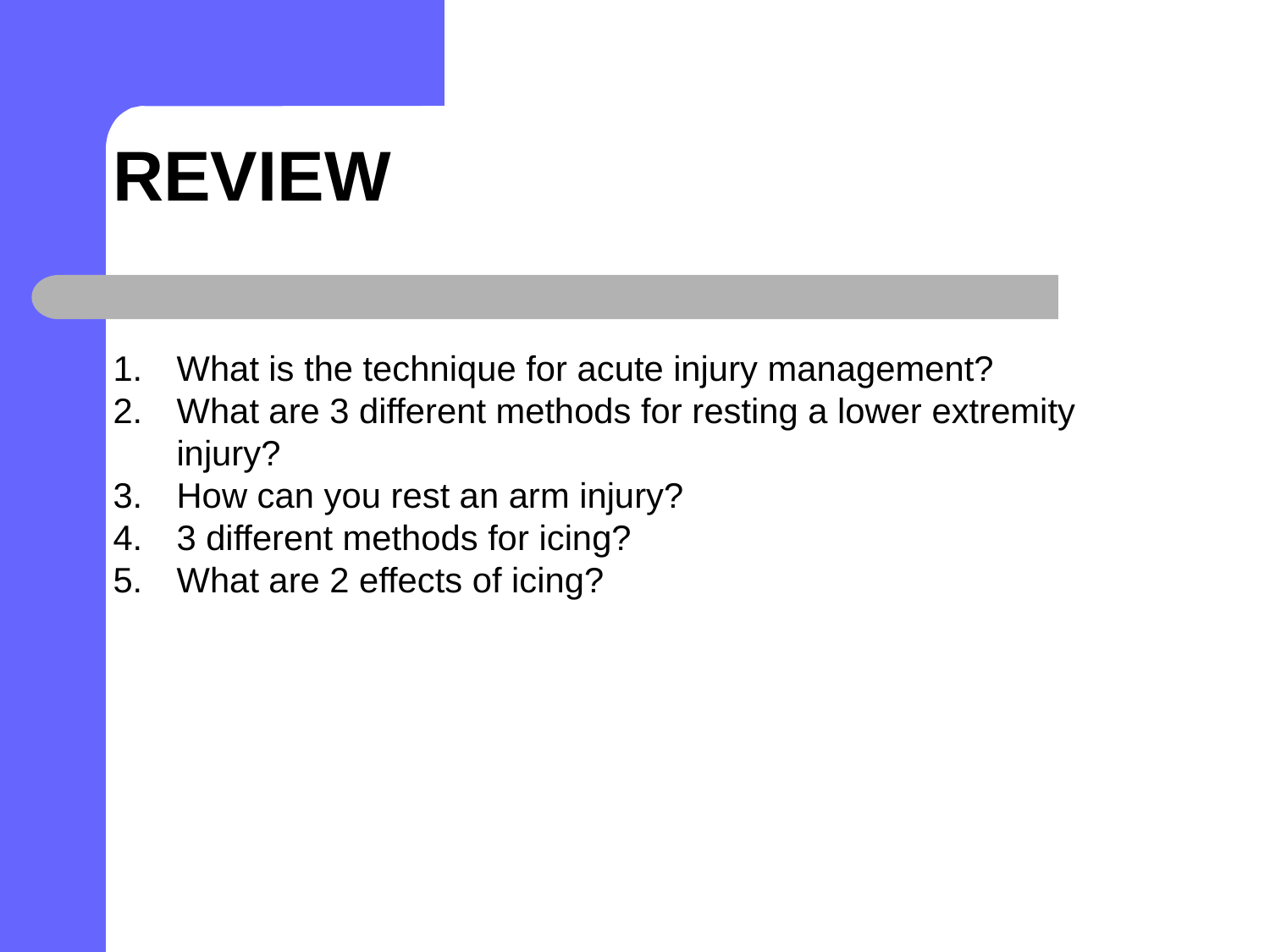

# Review
What is the technique for acute injury management?
What are 3 different methods for resting a lower extremity injury?
How can you rest an arm injury?
3 different methods for icing?
What are 2 effects of icing?